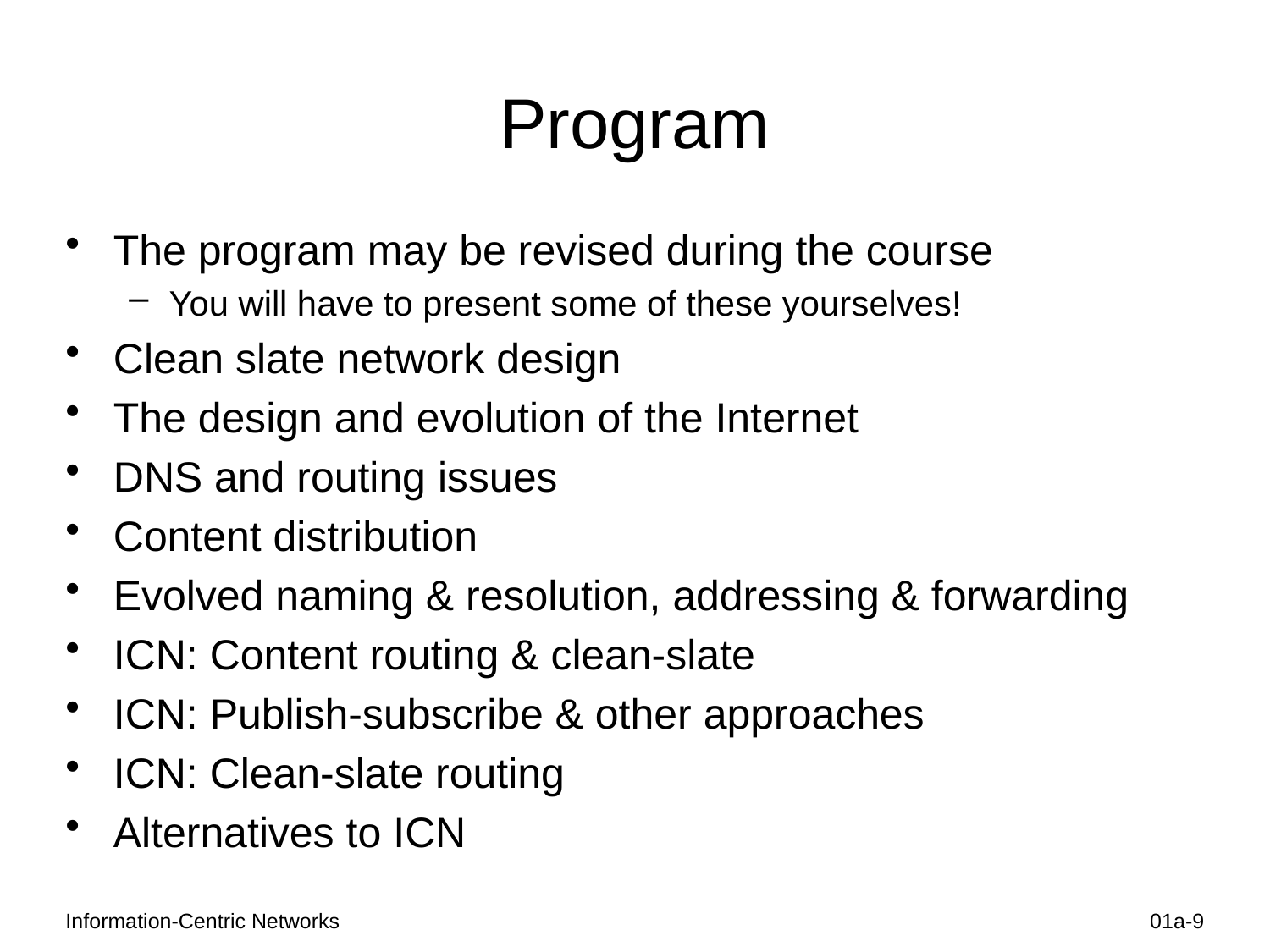

# Program
The program may be revised during the course
You will have to present some of these yourselves!
Clean slate network design
The design and evolution of the Internet
DNS and routing issues
Content distribution
Evolved naming & resolution, addressing & forwarding
ICN: Content routing & clean-slate
ICN: Publish-subscribe & other approaches
ICN: Clean-slate routing
Alternatives to ICN
Information-Centric Networks
01a-9